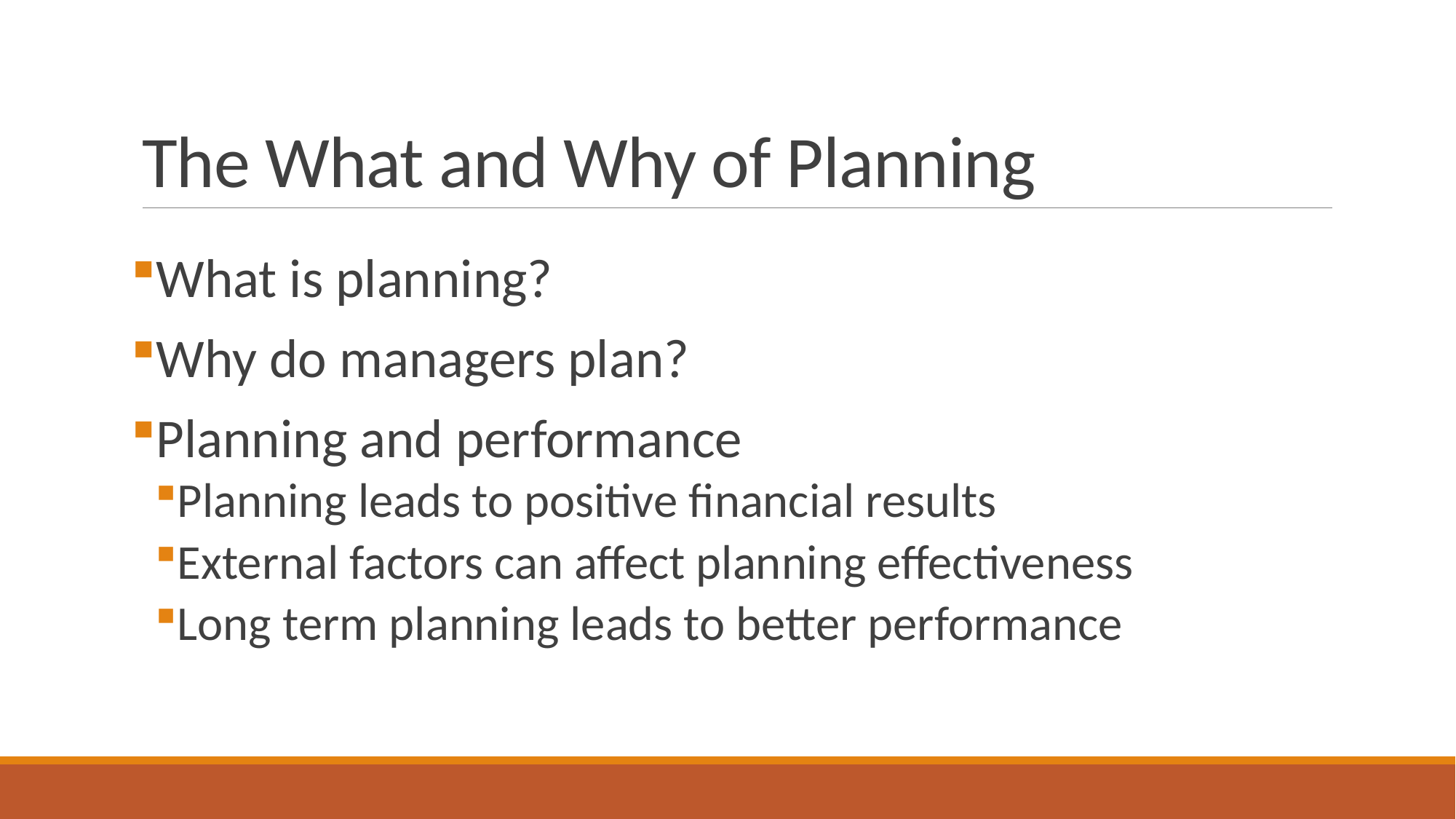

# The What and Why of Planning
What is planning?
Why do managers plan?
Planning and performance
Planning leads to positive financial results
External factors can affect planning effectiveness
Long term planning leads to better performance